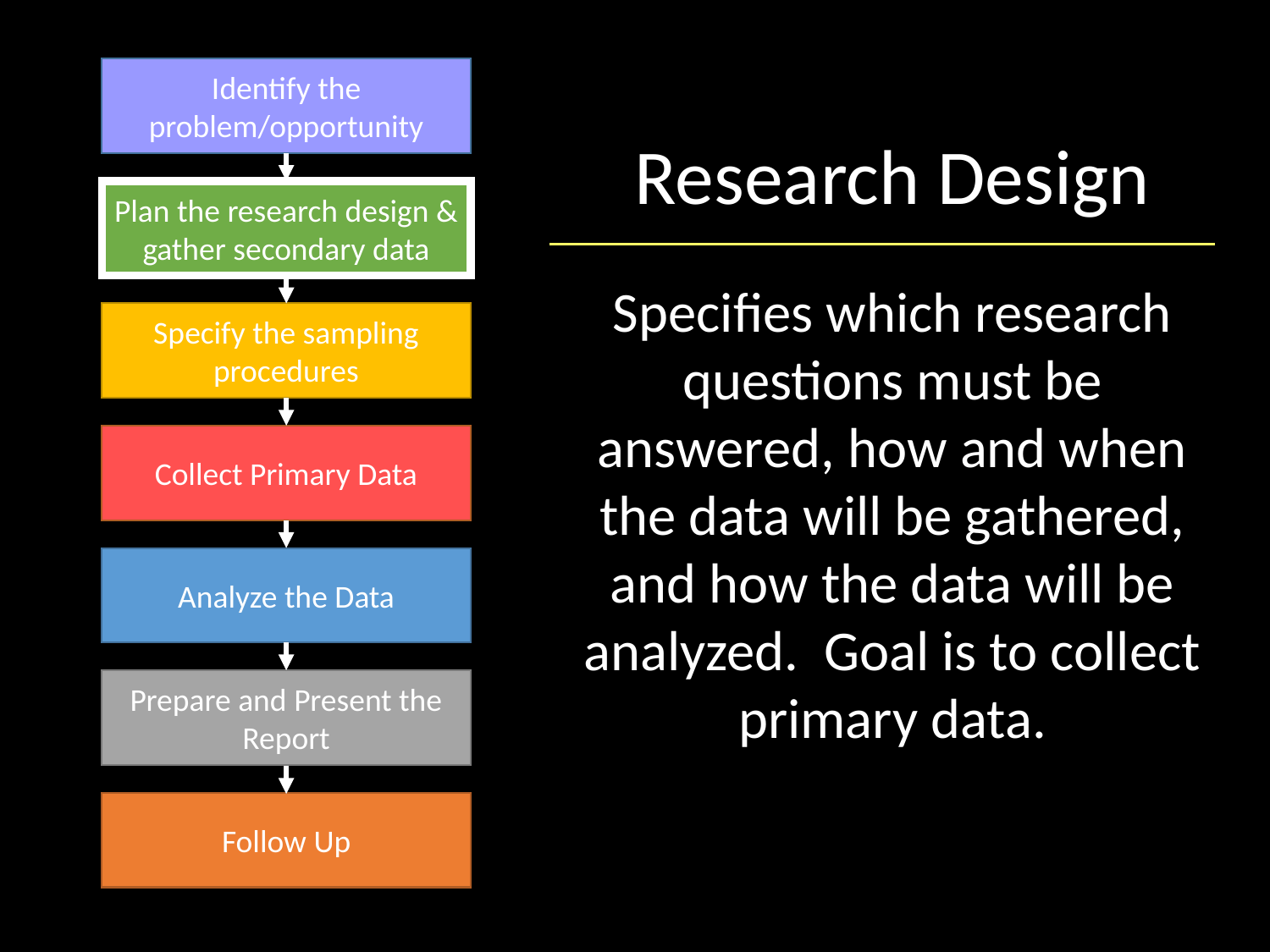

Identify the problem/opportunity
Plan the research design & gather secondary data
# Research Design
Specifies which research questions must be answered, how and when the data will be gathered, and how the data will be analyzed.  Goal is to collect primary data.

Specify the sampling procedures
Collect Primary Data
Analyze the Data
Prepare and Present the Report
Follow Up